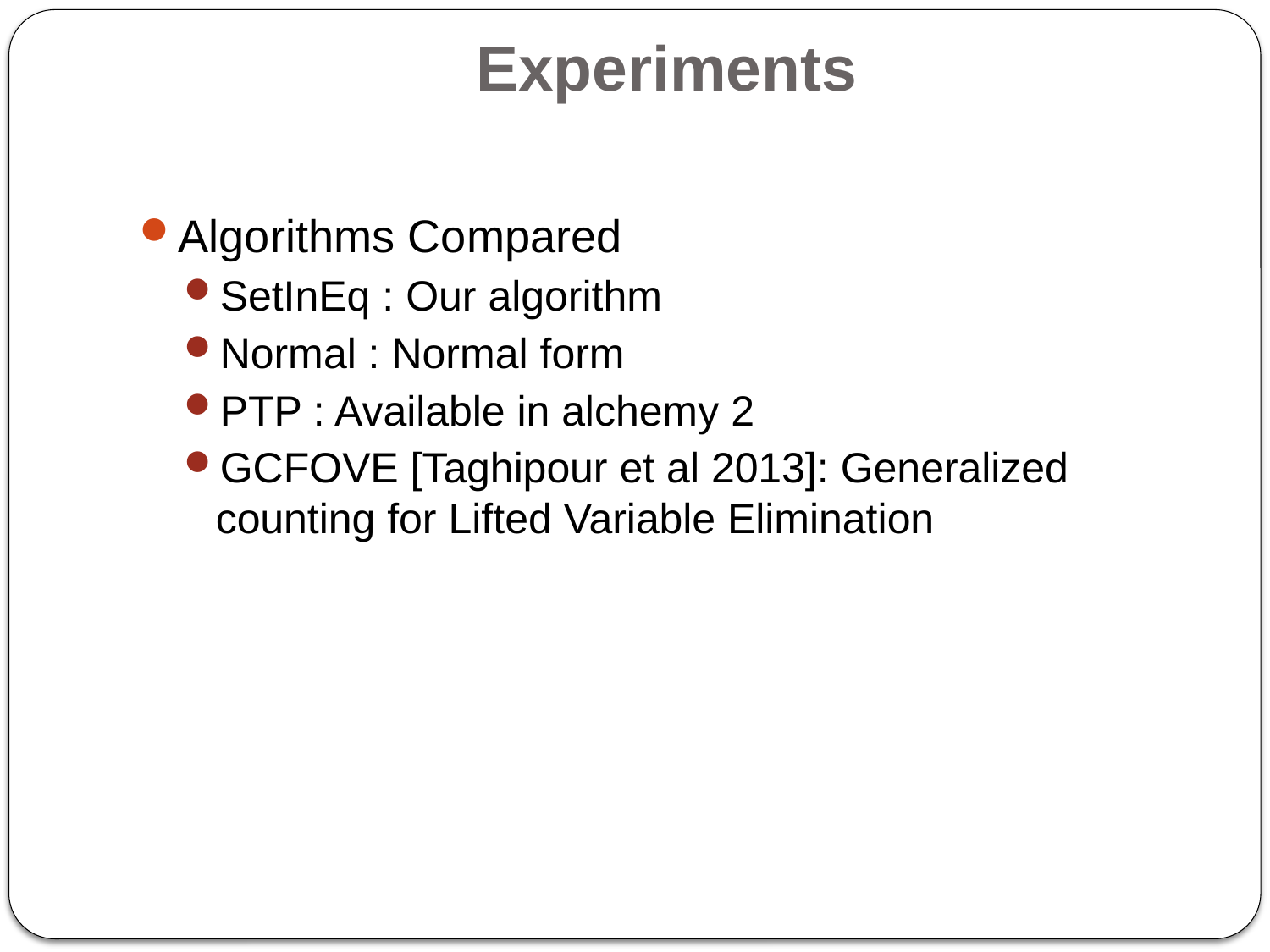

# Experiments
Algorithms Compared
SetInEq : Our algorithm
Normal : Normal form
PTP : Available in alchemy 2
GCFOVE [Taghipour et al 2013]: Generalized counting for Lifted Variable Elimination